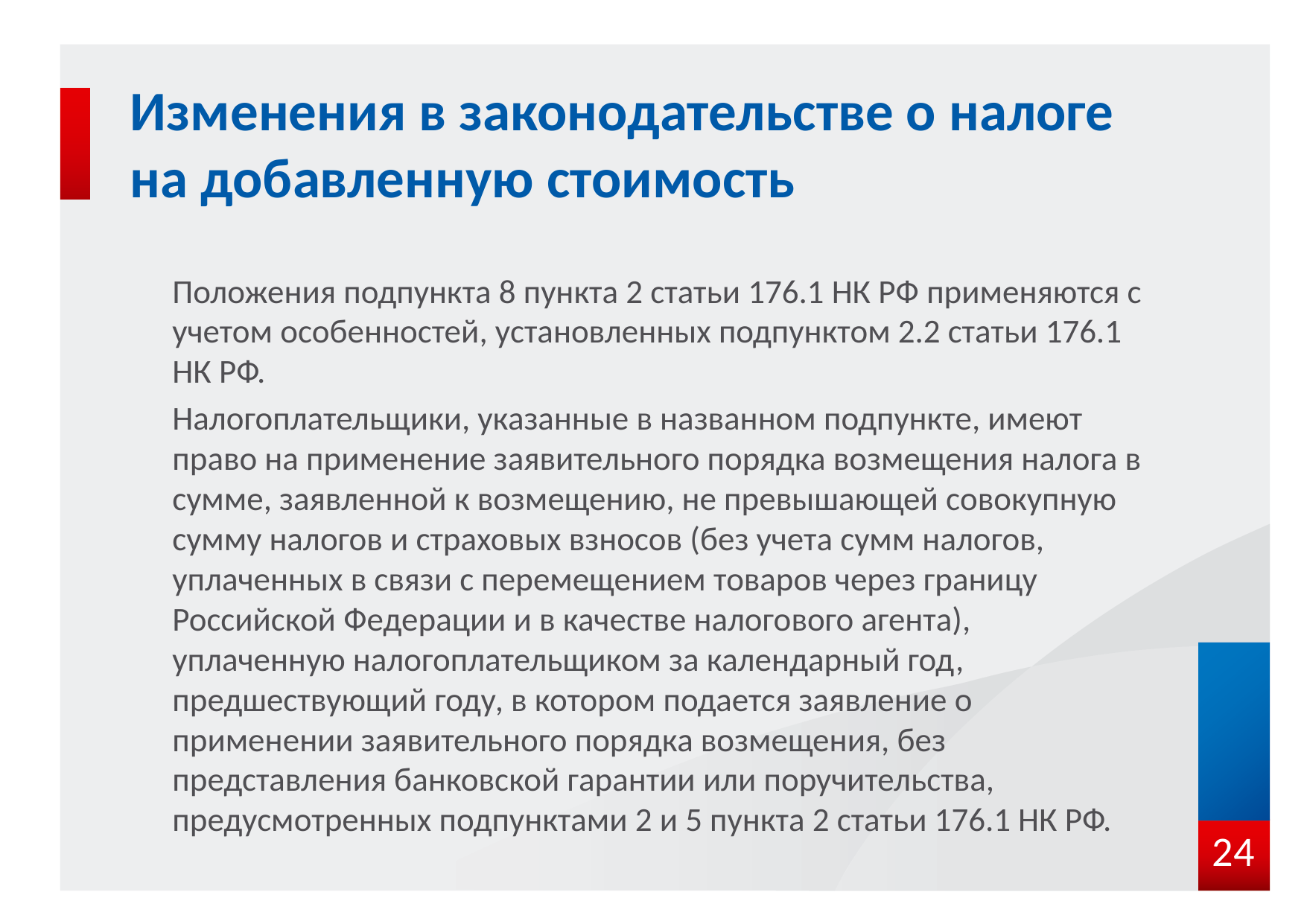

# Изменения в законодательстве о налоге на добавленную стоимость

Положения подпункта 8 пункта 2 статьи 176.1 НК РФ применяются с учетом особенностей, установленных подпунктом 2.2 статьи 176.1 НК РФ.
Налогоплательщики, указанные в названном подпункте, имеют право на применение заявительного порядка возмещения налога в сумме, заявленной к возмещению, не превышающей совокупную сумму налогов и страховых взносов (без учета сумм налогов, уплаченных в связи с перемещением товаров через границу Российской Федерации и в качестве налогового агента), уплаченную налогоплательщиком за календарный год, предшествующий году, в котором подается заявление о применении заявительного порядка возмещения, без представления банковской гарантии или поручительства, предусмотренных подпунктами 2 и 5 пункта 2 статьи 176.1 НК РФ.

24